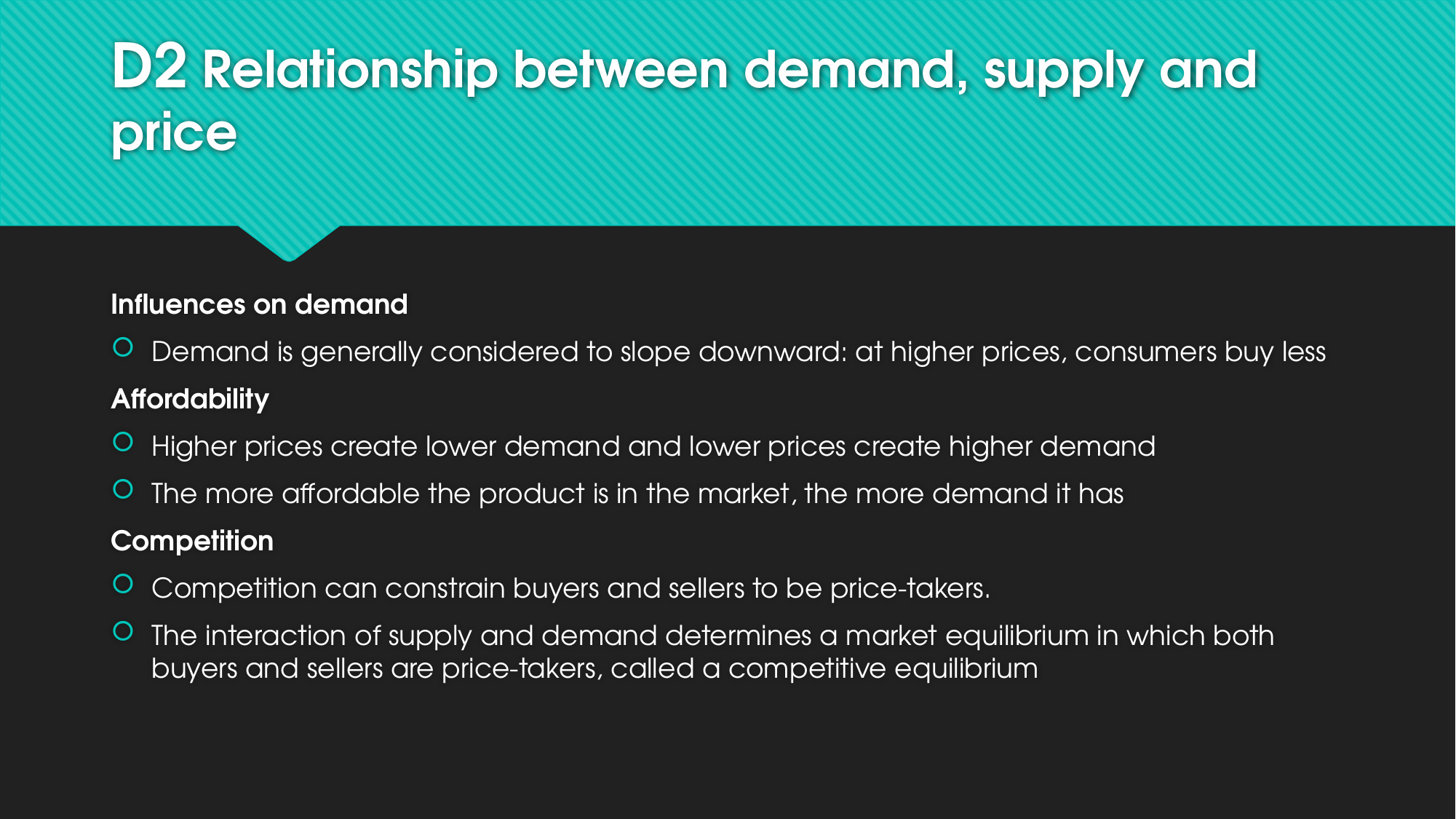

# D2 Relationship between demand, supply and price
Influences on demand
Demand is generally considered to slope downward: at higher prices, consumers buy less
Affordability
Higher prices create lower demand and lower prices create higher demand
The more affordable the product is in the market, the more demand it has
Competition
Competition can constrain buyers and sellers to be price-takers.
The interaction of supply and demand determines a market equilibrium in which both buyers and sellers are price-takers, called a competitive equilibrium